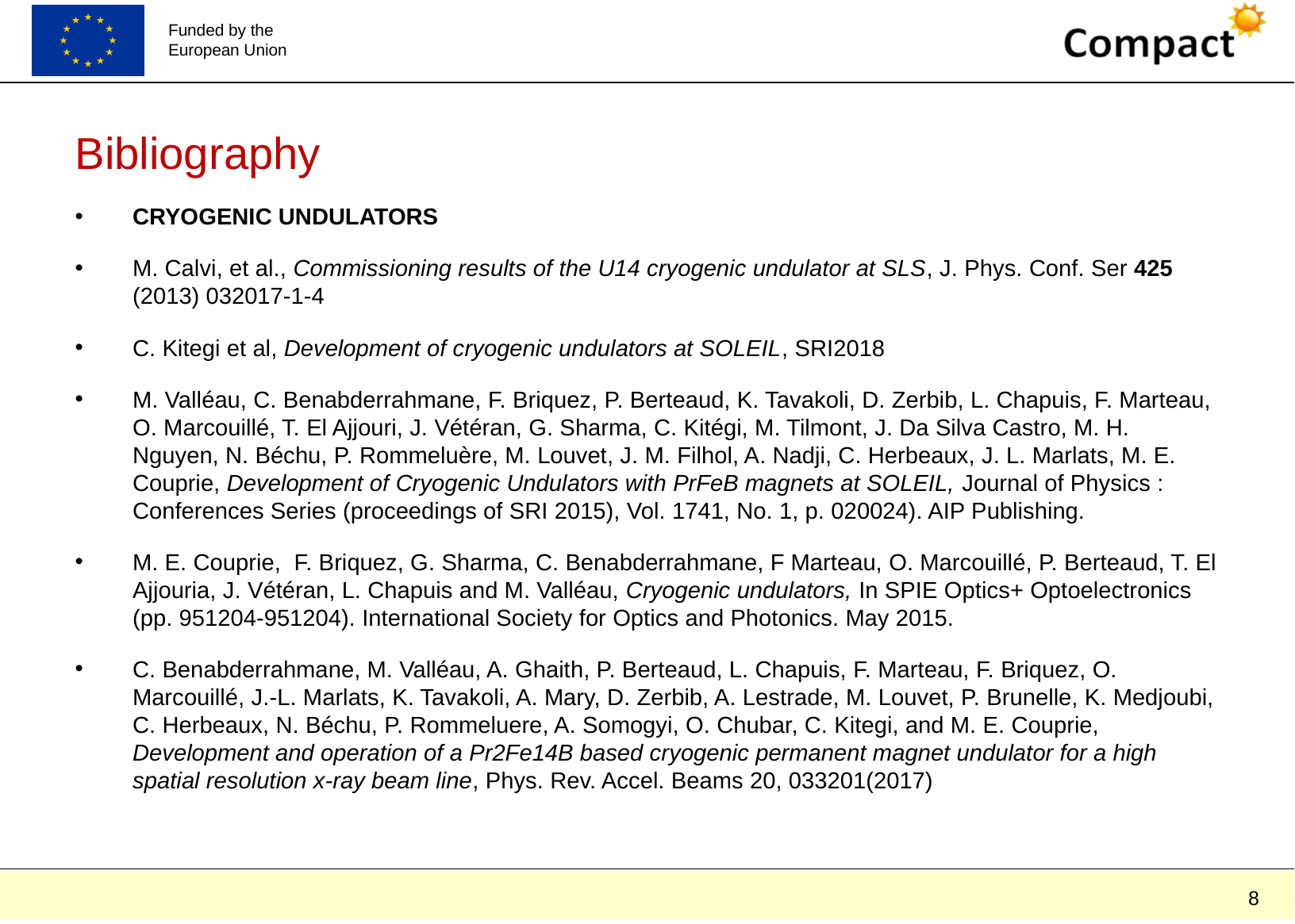

Bibliography
CRYOGENIC UNDULATORS
M. Calvi, et al., Commissioning results of the U14 cryogenic undulator at SLS, J. Phys. Conf. Ser 425 (2013) 032017-1-4
C. Kitegi et al, Development of cryogenic undulators at SOLEIL, SRI2018
M. Valléau, C. Benabderrahmane, F. Briquez, P. Berteaud, K. Tavakoli, D. Zerbib, L. Chapuis, F. Marteau, O. Marcouillé, T. El Ajjouri, J. Vétéran, G. Sharma, C. Kitégi, M. Tilmont, J. Da Silva Castro, M. H. Nguyen, N. Béchu, P. Rommeluère, M. Louvet, J. M. Filhol, A. Nadji, C. Herbeaux, J. L. Marlats, M. E. Couprie, Development of Cryogenic Undulators with PrFeB magnets at SOLEIL, Journal of Physics : Conferences Series (proceedings of SRI 2015), Vol. 1741, No. 1, p. 020024). AIP Publishing.
M. E. Couprie,  F. Briquez, G. Sharma, C. Benabderrahmane, F Marteau, O. Marcouillé, P. Berteaud, T. El Ajjouria, J. Vétéran, L. Chapuis and M. Valléau, Cryogenic undulators, In SPIE Optics+ Optoelectronics (pp. 951204-951204). International Society for Optics and Photonics. May 2015.
C. Benabderrahmane, M. Valléau, A. Ghaith, P. Berteaud, L. Chapuis, F. Marteau, F. Briquez, O. Marcouillé, J.-L. Marlats, K. Tavakoli, A. Mary, D. Zerbib, A. Lestrade, M. Louvet, P. Brunelle, K. Medjoubi, C. Herbeaux, N. Béchu, P. Rommeluere, A. Somogyi, O. Chubar, C. Kitegi, and M. E. Couprie, Development and operation of a Pr2Fe14B based cryogenic permanent magnet undulator for a high spatial resolution x-ray beam line, Phys. Rev. Accel. Beams 20, 033201(2017)

8